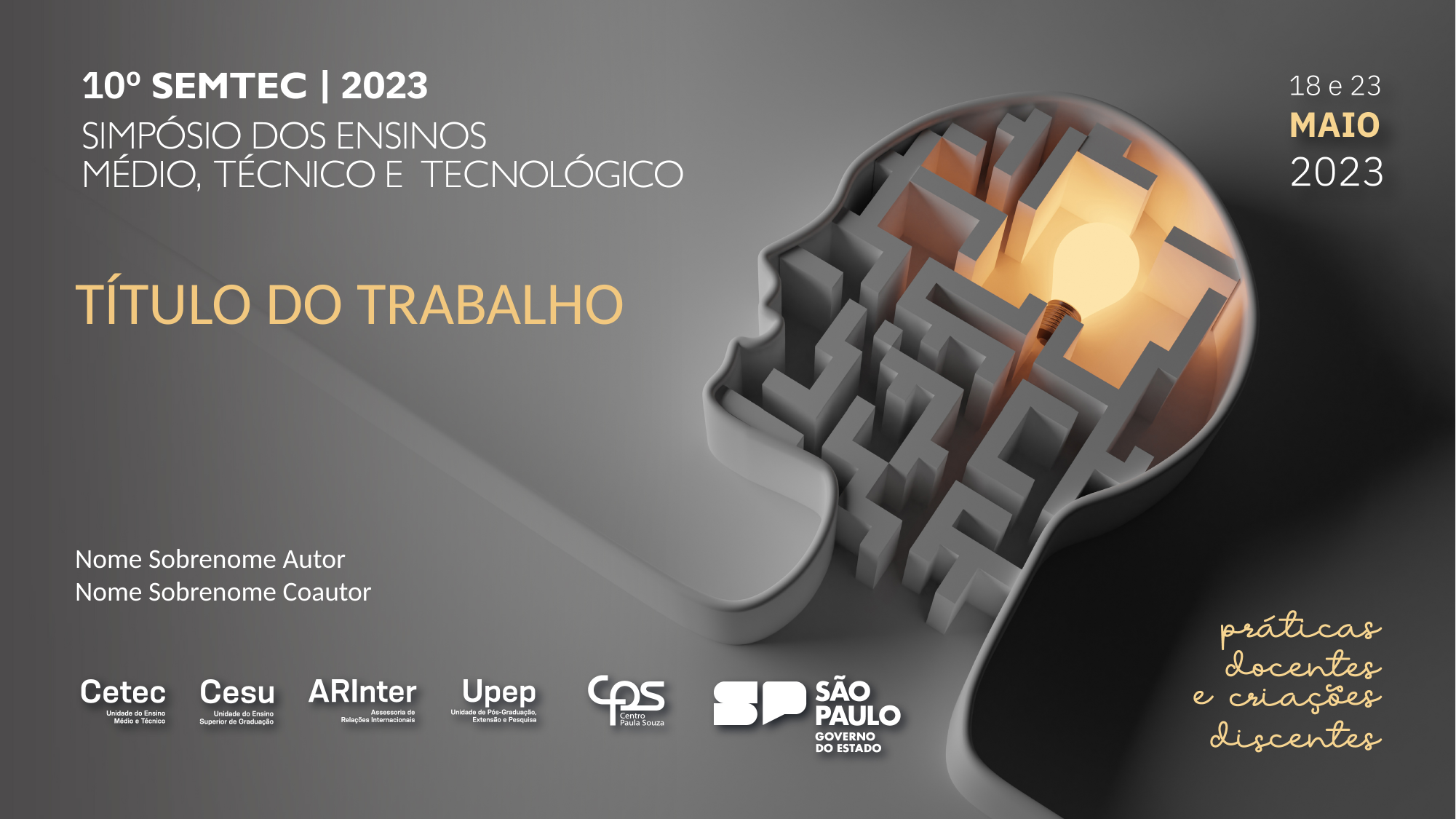

TÍTULO DO TRABALHO
Nome Sobrenome Autor
Nome Sobrenome Coautor